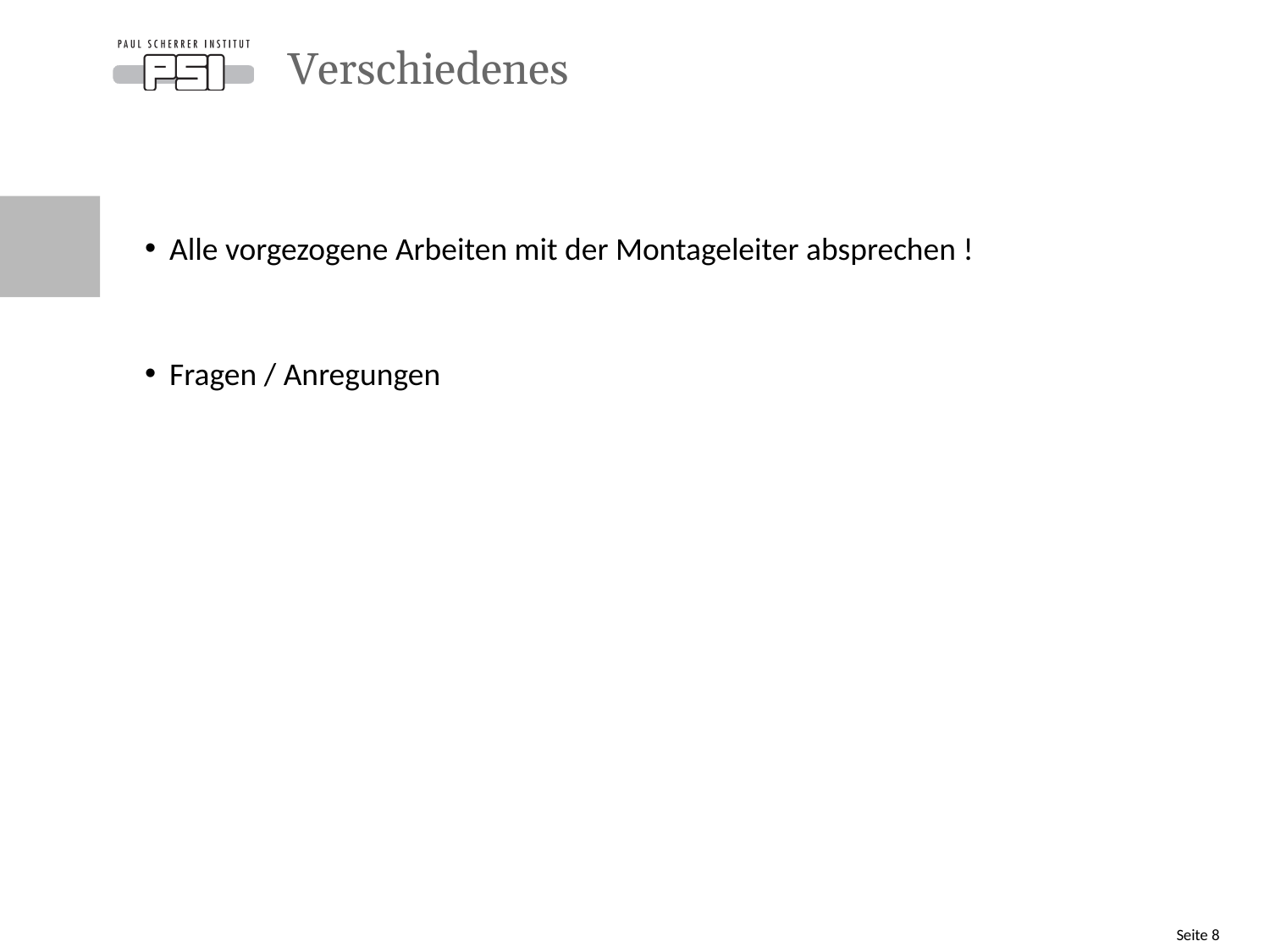

# Verschiedenes

Alle vorgezogene Arbeiten mit der Montageleiter absprechen !

Fragen / Anregungen
Seite 8